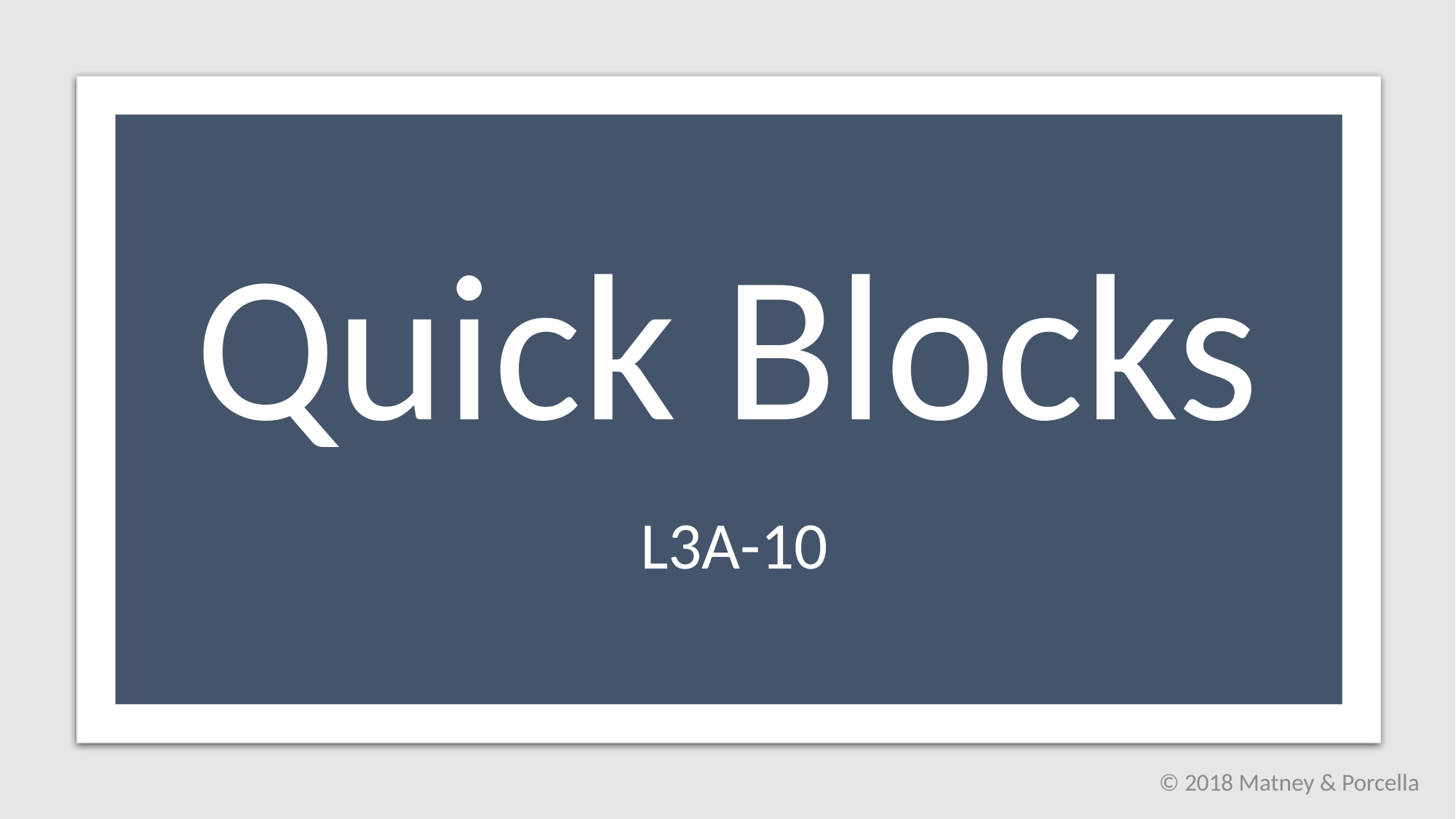

# Quick Blocks
L3A-10
© 2018 Matney & Porcella